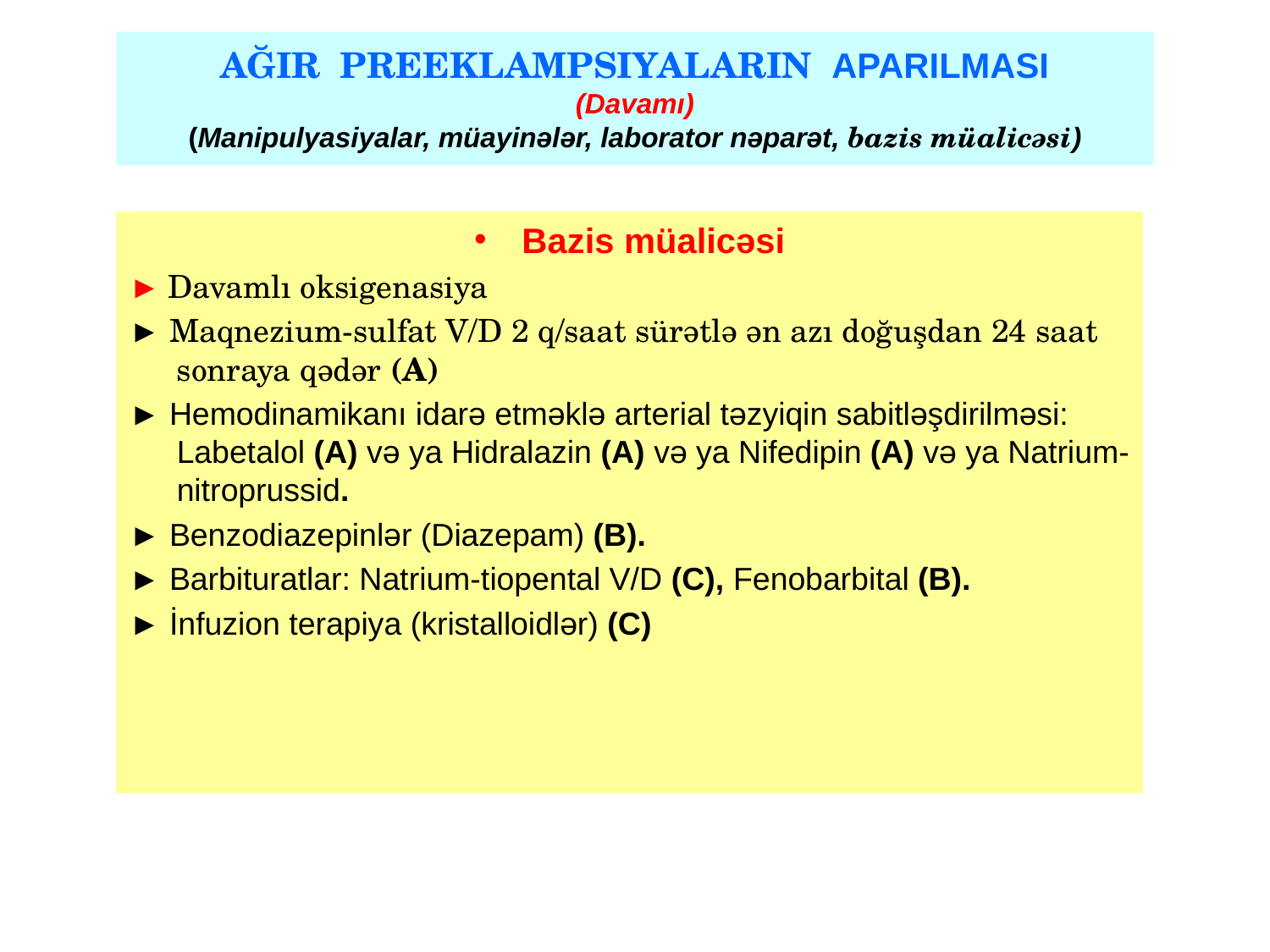

AĞIR  PREEKLAMPSIYALARIN  APARILMASI
(Davamı)
(Manipulyasiyalar, müayinələr, laborator nəparət, bazis müalicəsi)
Bazis müalicəsi
► Davamlı oksigenasiya
► Maqnezium-sulfat V/D 2 q/saat sürətlə ən azı doğuşdan 24 saat sonraya qədər (A)
► Hemodinamikanı idarə etməklə arterial təzyiqin sabitləşdirilməsi: Labetalol (A) və ya Hidralazin (A) və ya Nifedipin (A) və ya Natrium-nitroprussid.
► Benzodiazepinlər (Diazepam) (B).
► Barbituratlar: Natrium-tiopental V/D (C), Fenobarbital (B).
► İnfuzion terapiya (kristalloidlər) (C)